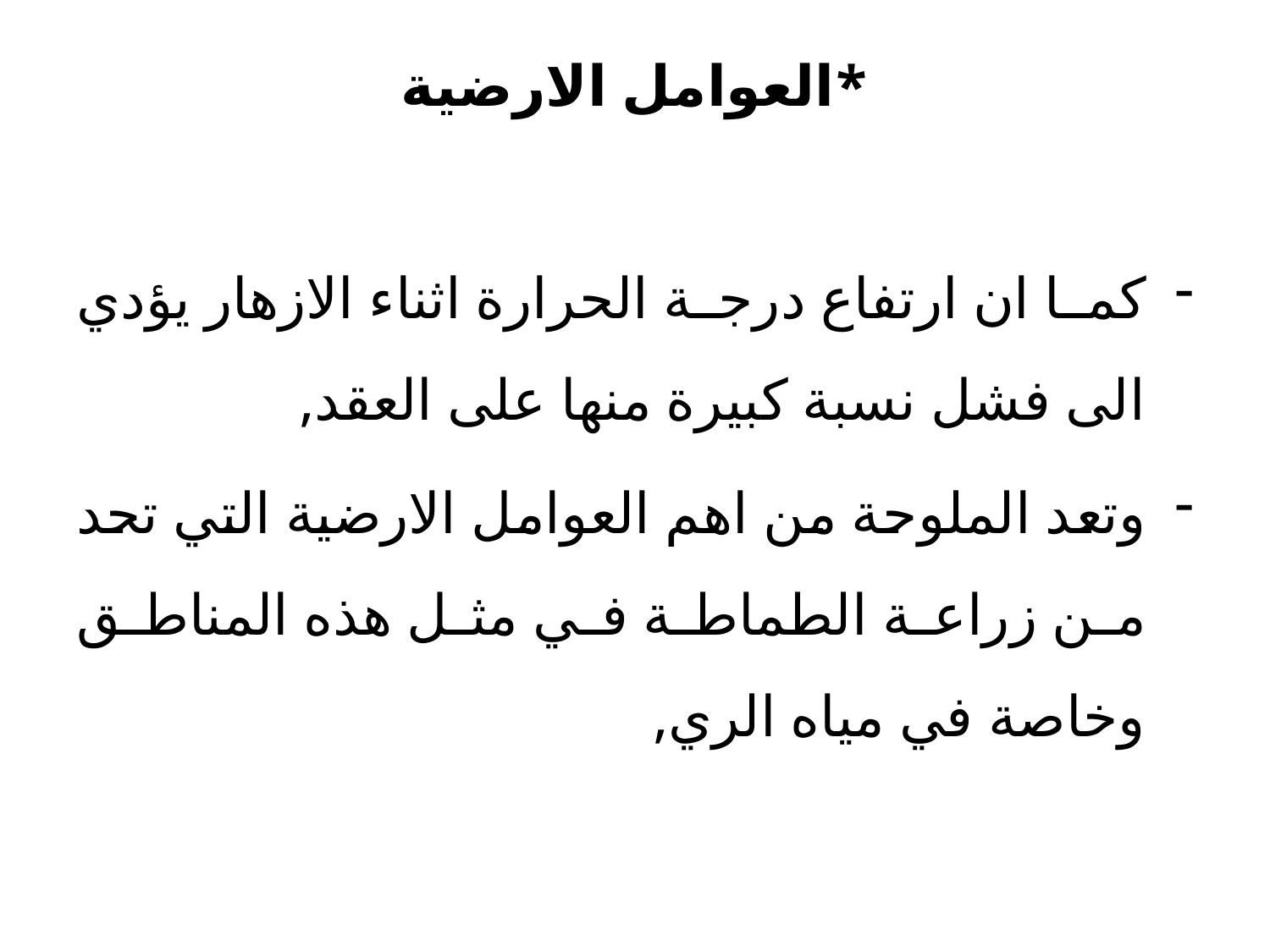

# *العوامل الارضية
كما ان ارتفاع درجة الحرارة اثناء الازهار يؤدي الى فشل نسبة كبيرة منها على العقد,
وتعد الملوحة من اهم العوامل الارضية التي تحد من زراعة الطماطة في مثل هذه المناطق وخاصة في مياه الري,